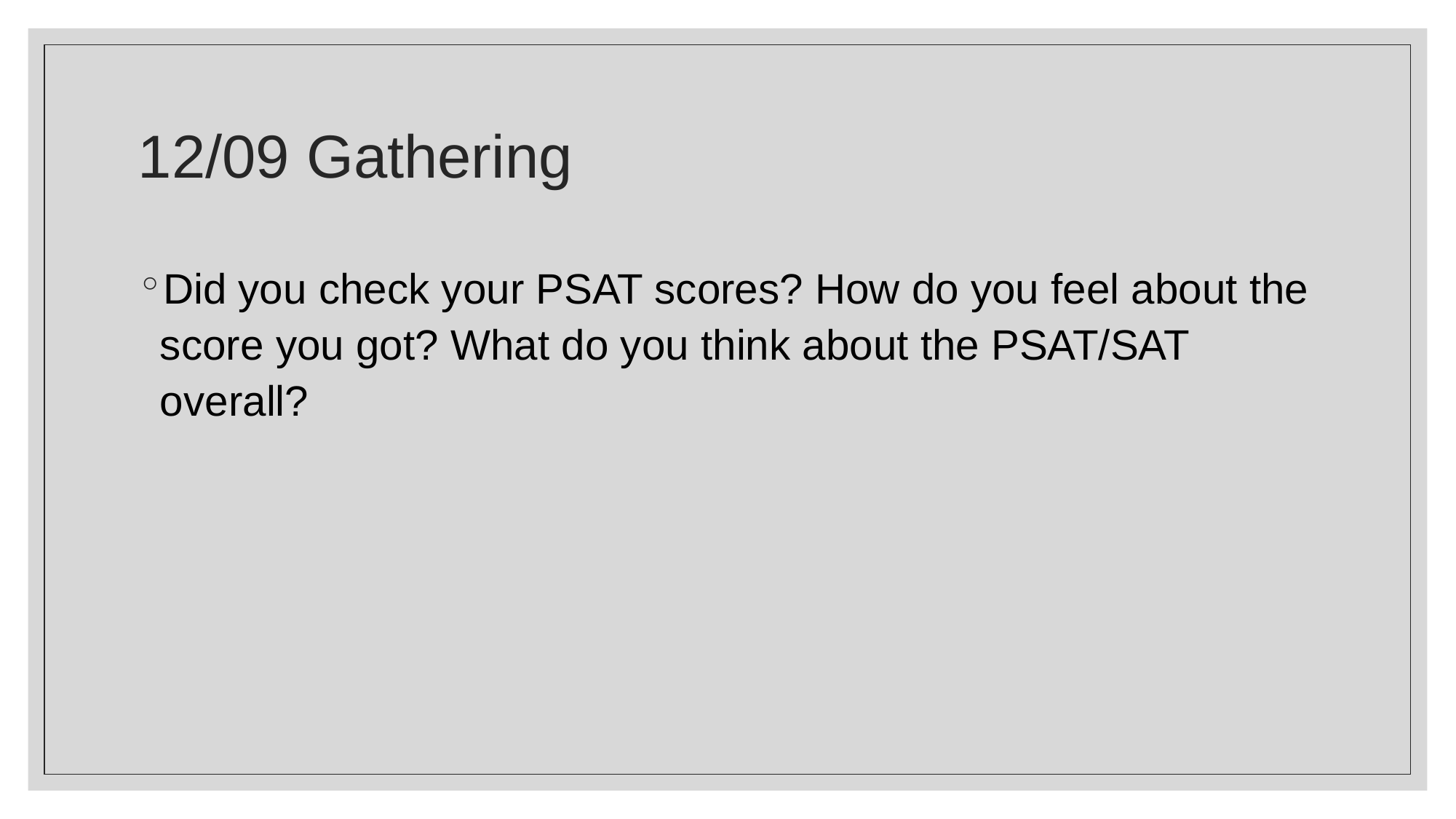

# 12/09 Gathering
Did you check your PSAT scores? How do you feel about the score you got? What do you think about the PSAT/SAT overall?